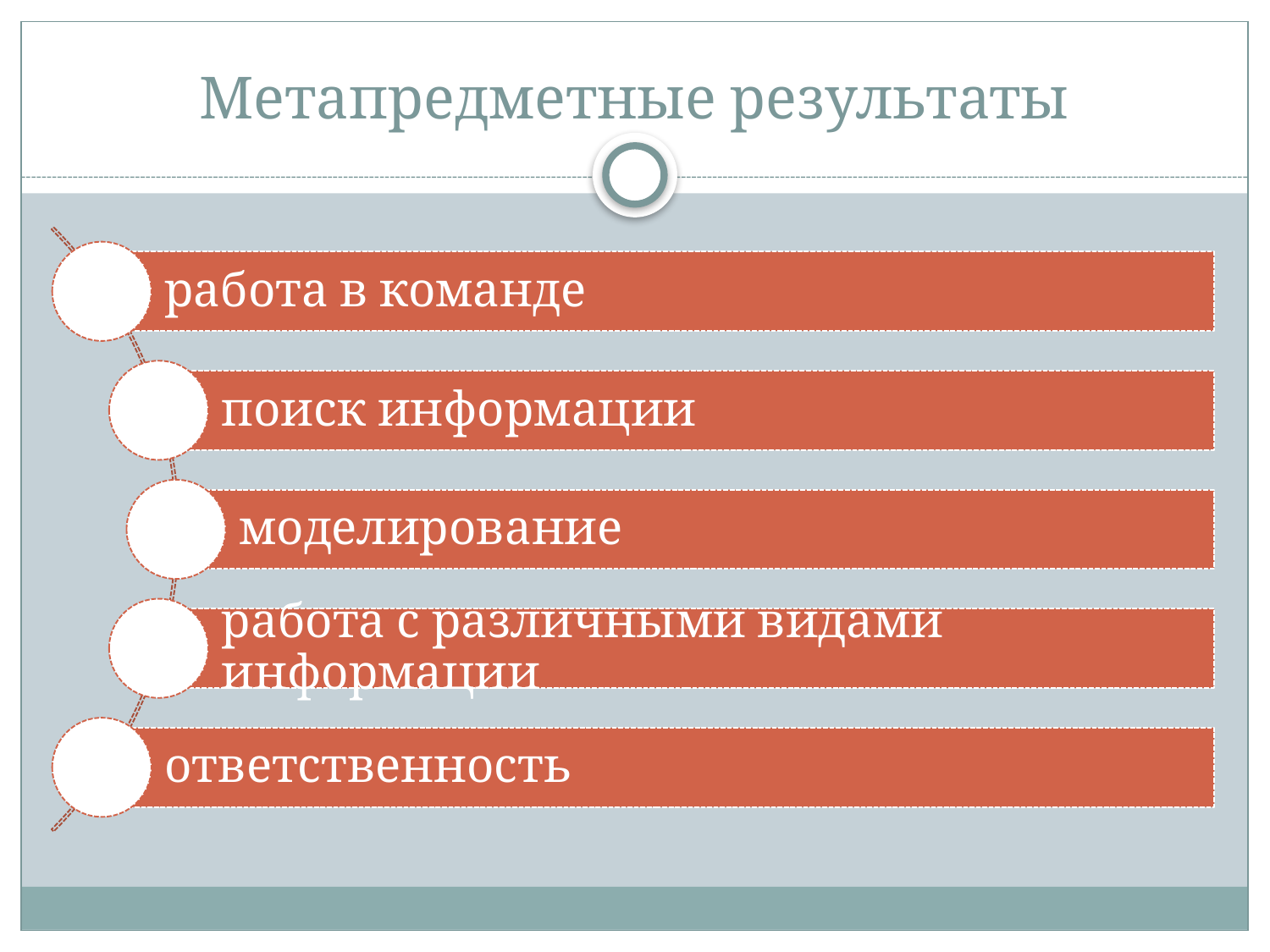

# Метапредметные результаты
работа в команде
поиск информации
моделирование
работа с различными видами информации
ответственность